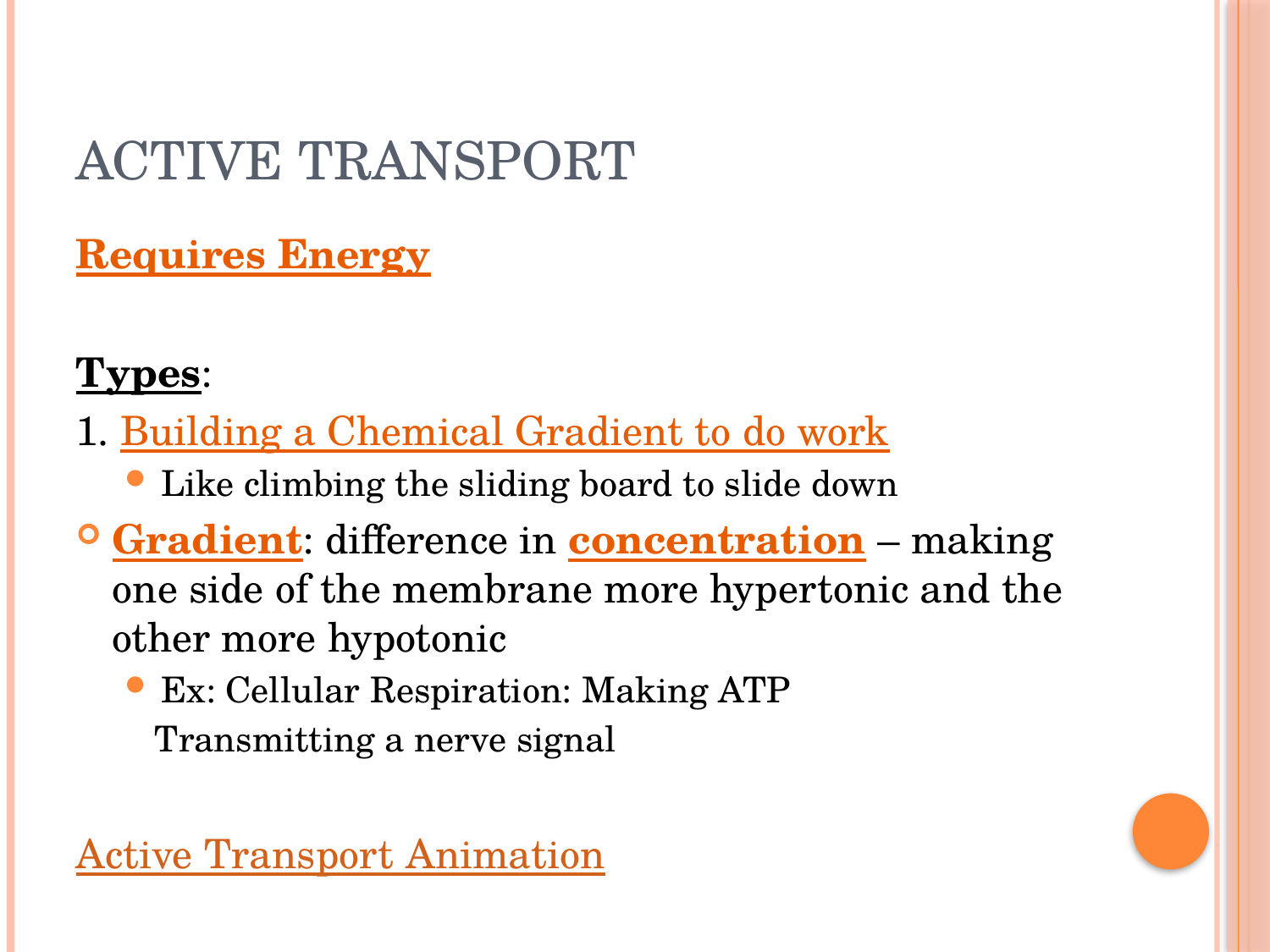

# ACTIVE TRANSPORT
Requires Energy

Types:
1. Building a Chemical Gradient to do work
Like climbing the sliding board to slide down
Gradient: difference in concentration – making one side of the membrane more hypertonic and the other more hypotonic
Ex: Cellular Respiration: Making ATP
	   Transmitting a nerve signal

Active Transport Animation